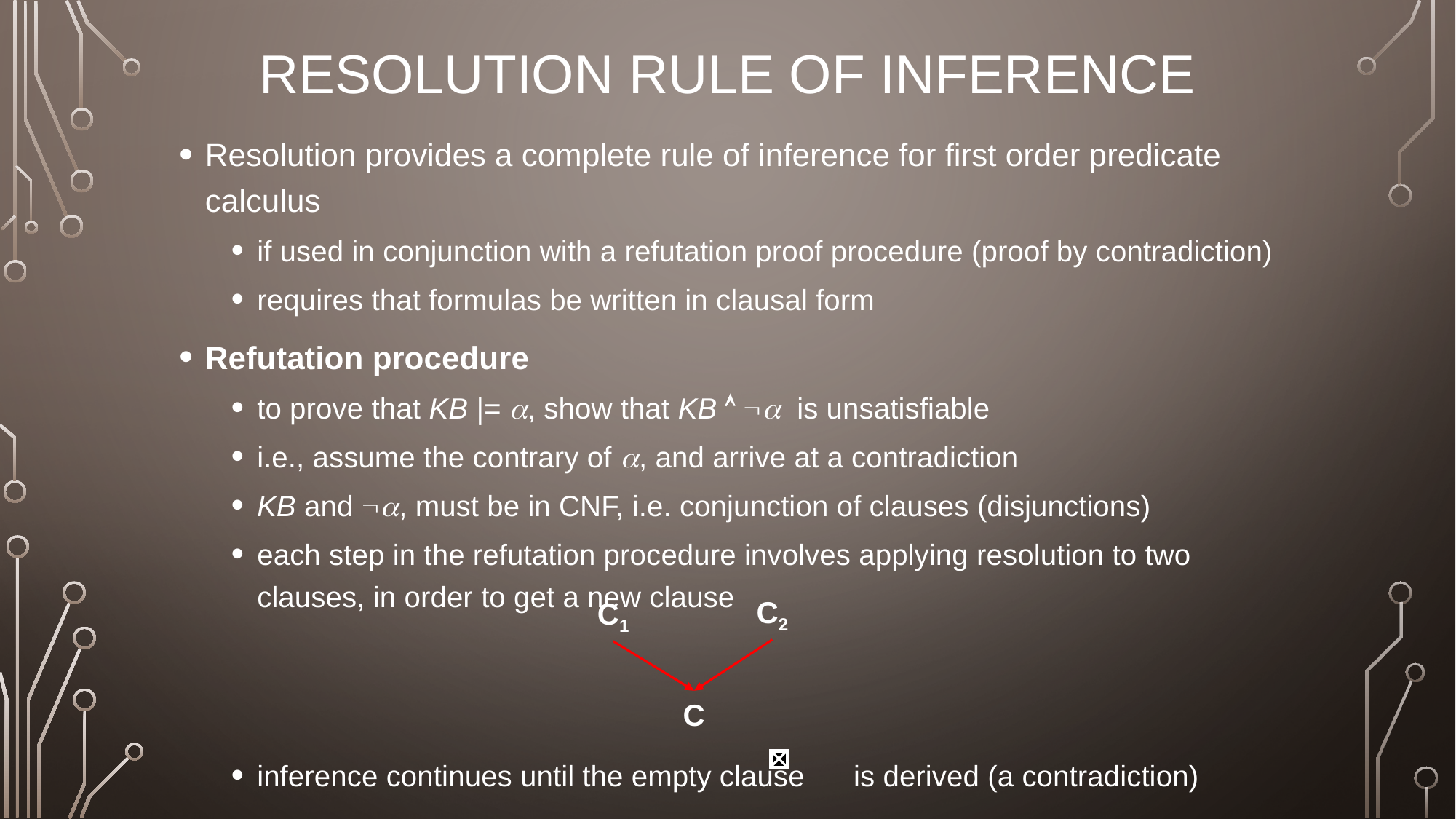

# Resolution Rule of Inference
Resolution provides a complete rule of inference for first order predicate calculus
if used in conjunction with a refutation proof procedure (proof by contradiction)
requires that formulas be written in clausal form
Refutation procedure
to prove that KB |= α, show that KB ∧ ¬α  is unsatisfiable
i.e., assume the contrary of α, and arrive at a contradiction
KB and ¬α, must be in CNF, i.e. conjunction of clauses (disjunctions)
each step in the refutation procedure involves applying resolution to two clauses, in order to get a new clause

inference continues until the empty clause      is derived (a contradiction)
C2
C1
C